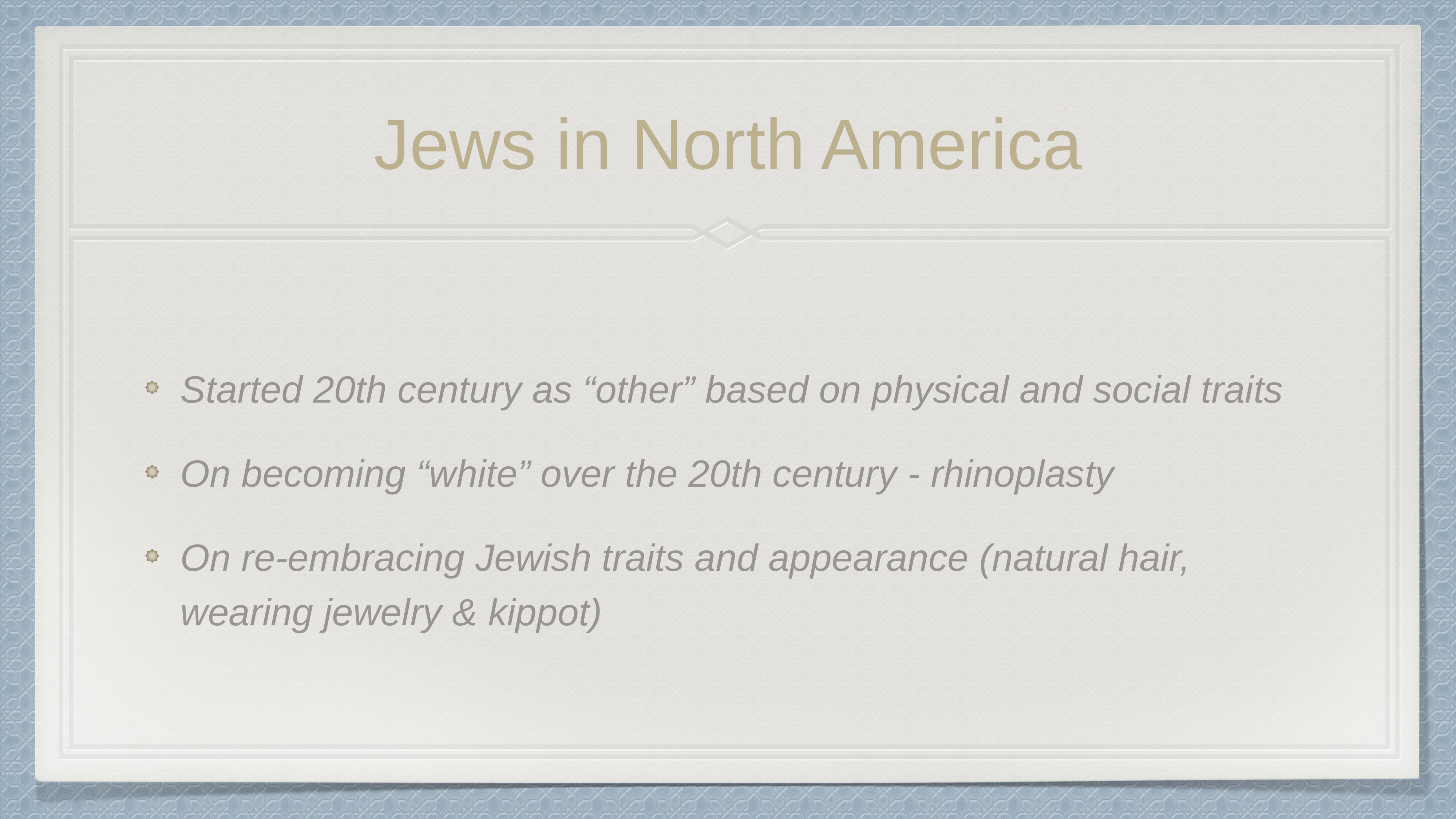

# Jews in North America
Started 20th century as “other” based on physical and social traits
On becoming “white” over the 20th century - rhinoplasty
On re-embracing Jewish traits and appearance (natural hair, wearing jewelry & kippot)